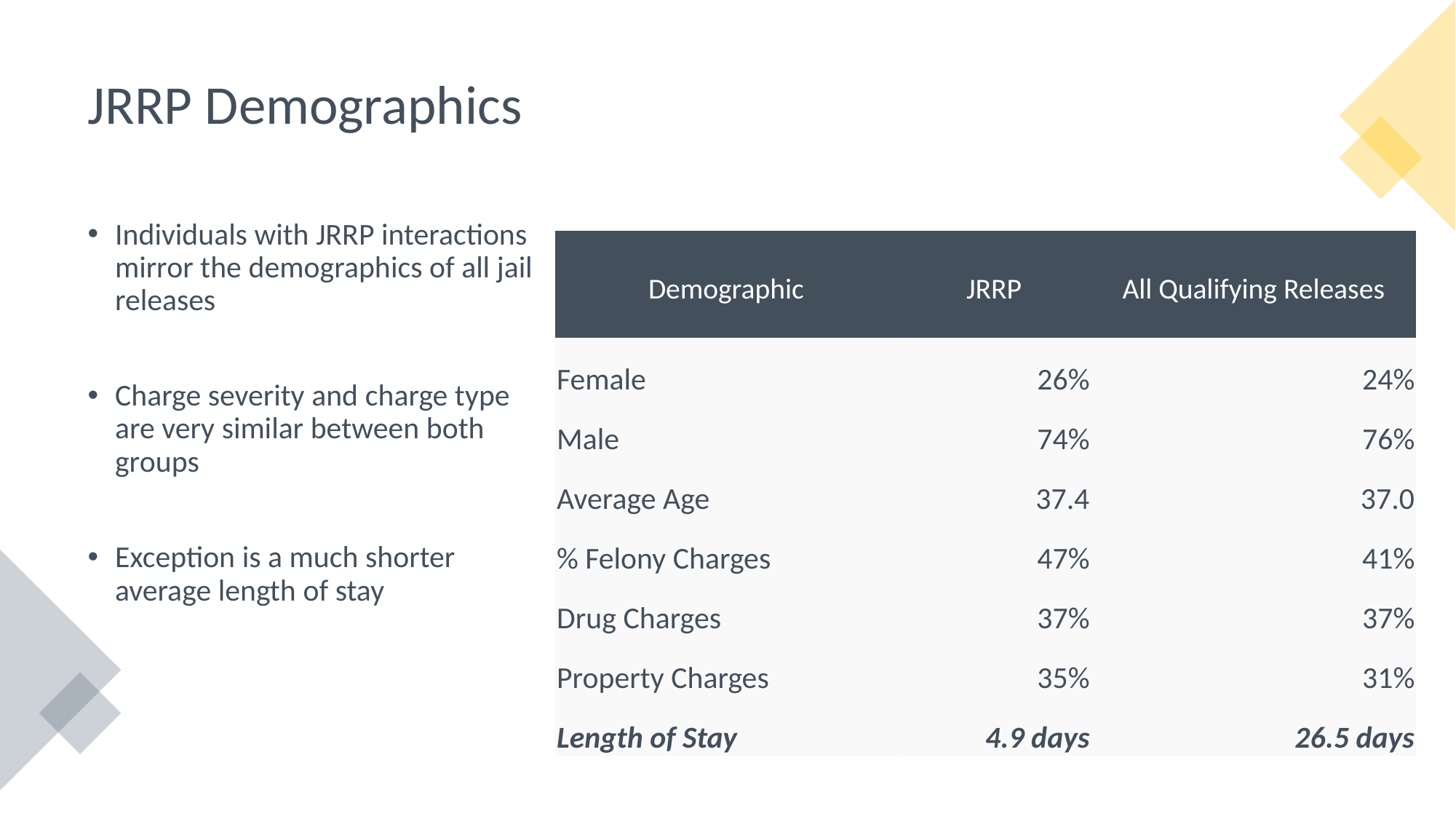

# JRRP Demographics
Individuals with JRRP interactions mirror the demographics of all jail releases

Charge severity and charge type are very similar between both groups

Exception is a much shorter average length of stay
| Demographic | JRRP | All Qualifying Releases |
| --- | --- | --- |
| Female | 26% | 24% |
| Male | 74% | 76% |
| Average Age | 37.4 | 37.0 |
| % Felony Charges | 47% | 41% |
| Drug Charges | 37% | 37% |
| Property Charges | 35% | 31% |
| Length of Stay | 4.9 days | 26.5 days |